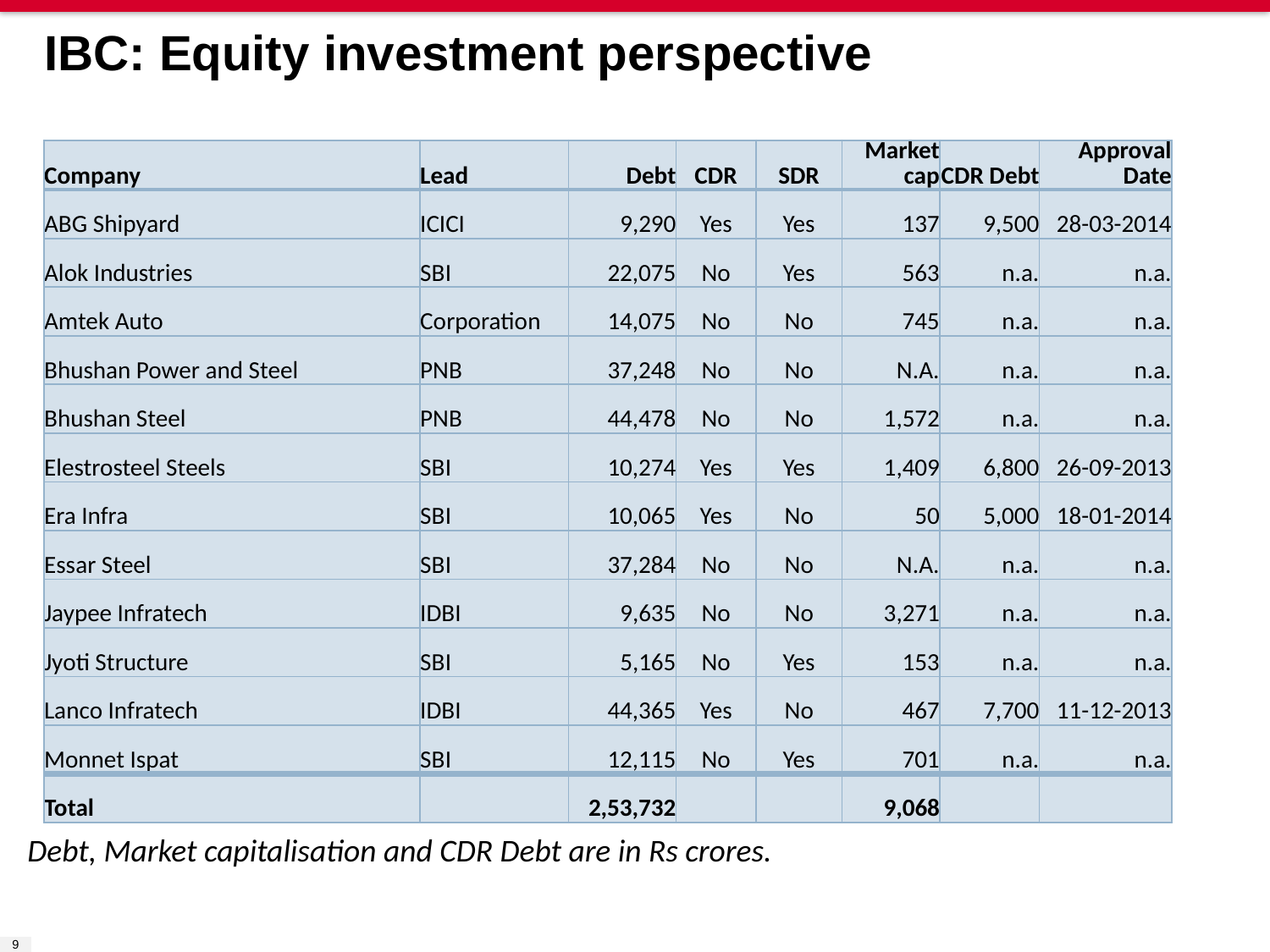

# IBC: Equity investment perspective
| Company | Lead | Debt | CDR | SDR | Market cap | CDR Debt | Approval Date |
| --- | --- | --- | --- | --- | --- | --- | --- |
| ABG Shipyard | ICICI | 9,290 | Yes | Yes | 137 | 9,500 | 28-03-2014 |
| Alok Industries | SBI | 22,075 | No | Yes | 563 | n.a. | n.a. |
| Amtek Auto | Corporation | 14,075 | No | No | 745 | n.a. | n.a. |
| Bhushan Power and Steel | PNB | 37,248 | No | No | N.A. | n.a. | n.a. |
| Bhushan Steel | PNB | 44,478 | No | No | 1,572 | n.a. | n.a. |
| Elestrosteel Steels | SBI | 10,274 | Yes | Yes | 1,409 | 6,800 | 26-09-2013 |
| Era Infra | SBI | 10,065 | Yes | No | 50 | 5,000 | 18-01-2014 |
| Essar Steel | SBI | 37,284 | No | No | N.A. | n.a. | n.a. |
| Jaypee Infratech | IDBI | 9,635 | No | No | 3,271 | n.a. | n.a. |
| Jyoti Structure | SBI | 5,165 | No | Yes | 153 | n.a. | n.a. |
| Lanco Infratech | IDBI | 44,365 | Yes | No | 467 | 7,700 | 11-12-2013 |
| Monnet Ispat | SBI | 12,115 | No | Yes | 701 | n.a. | n.a. |
| Total |  | 2,53,732 |  |  | 9,068 |  |  |
Debt, Market capitalisation and CDR Debt are in Rs crores.
9